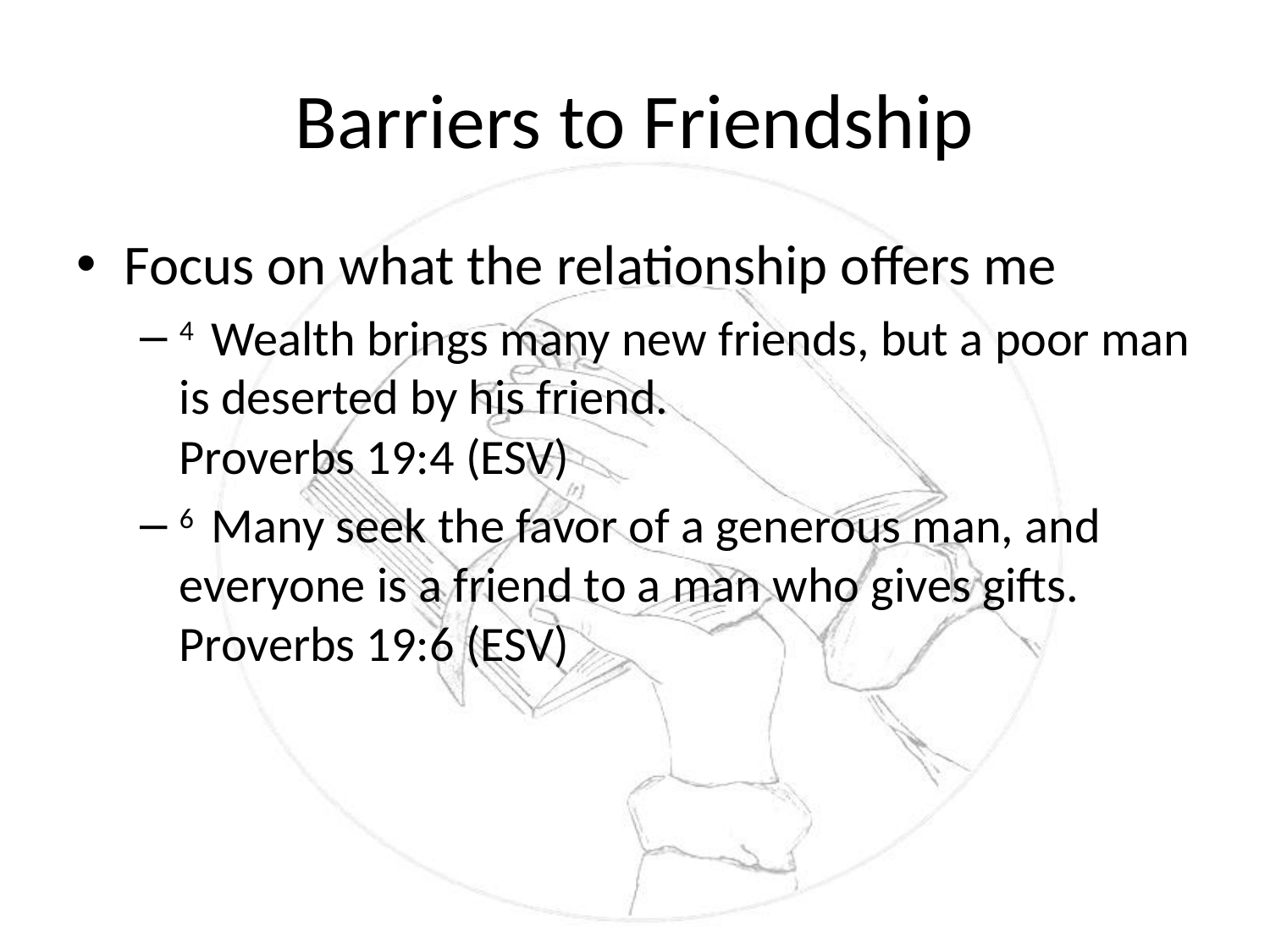

# Barriers to Friendship
Focus on what the relationship offers me
4  Wealth brings many new friends, but a poor man is deserted by his friend.
Proverbs 19:4 (ESV)
6  Many seek the favor of a generous man, and everyone is a friend to a man who gives gifts.
Proverbs 19:6 (ESV)